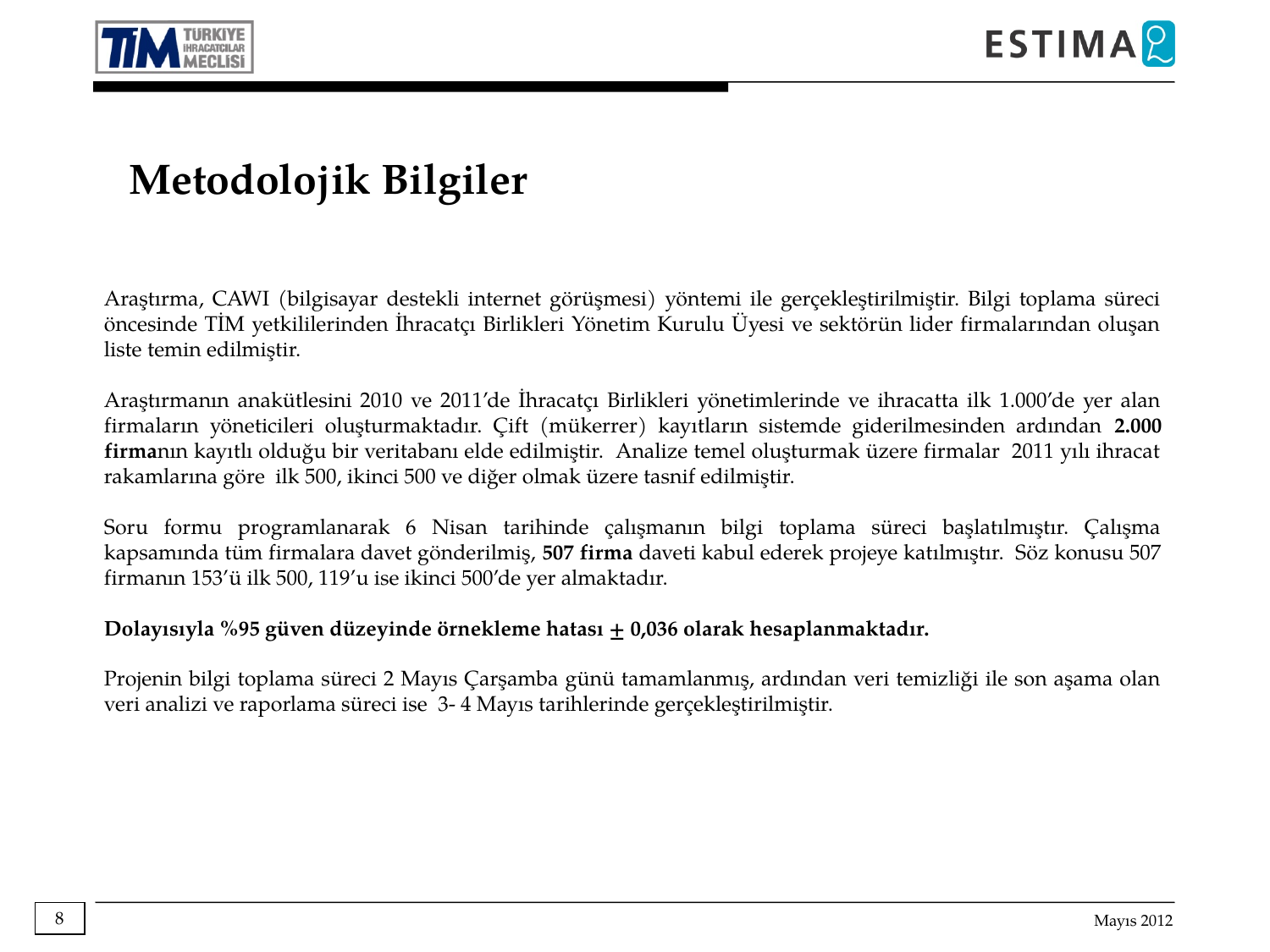

Metodolojik Bilgiler
Araştırma, CAWI (bilgisayar destekli internet görüşmesi) yöntemi ile gerçekleştirilmiştir. Bilgi toplama süreci öncesinde TİM yetkililerinden İhracatçı Birlikleri Yönetim Kurulu Üyesi ve sektörün lider firmalarından oluşan liste temin edilmiştir.

Araştırmanın anakütlesini 2010 ve 2011’de İhracatçı Birlikleri yönetimlerinde ve ihracatta ilk 1.000’de yer alan firmaların yöneticileri oluşturmaktadır. Çift (mükerrer) kayıtların sistemde giderilmesinden ardından 2.000 firmanın kayıtlı olduğu bir veritabanı elde edilmiştir.  Analize temel oluşturmak üzere firmalar  2011 yılı ihracat rakamlarına göre  ilk 500, ikinci 500 ve diğer olmak üzere tasnif edilmiştir.

Soru formu programlanarak 6 Nisan tarihinde çalışmanın bilgi toplama süreci başlatılmıştır. Çalışma kapsamında tüm firmalara davet gönderilmiş, 507 firma daveti kabul ederek projeye katılmıştır.  Söz konusu 507 firmanın 153’ü ilk 500, 119’u ise ikinci 500’de yer almaktadır.

Dolayısıyla %95 güven düzeyinde örnekleme hatası ± 0,036 olarak hesaplanmaktadır.

Projenin bilgi toplama süreci 2 Mayıs Çarşamba günü tamamlanmış, ardından veri temizliği ile son aşama olan veri analizi ve raporlama süreci ise  3- 4 Mayıs tarihlerinde gerçekleştirilmiştir.